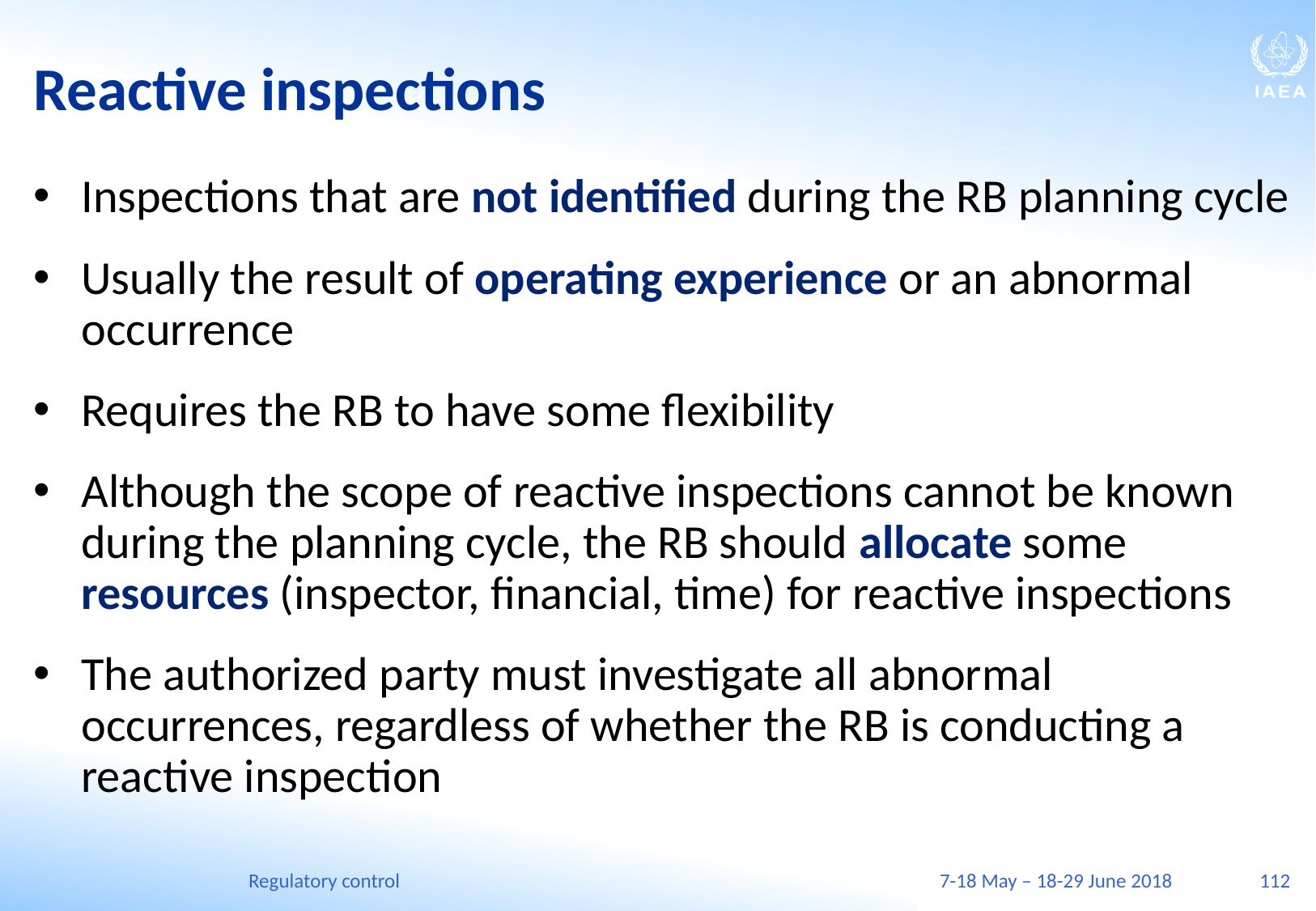

# Reactive inspections
Inspections that are not identified during the RB planning cycle
Usually the result of operating experience or an abnormal occurrence
Requires the RB to have some flexibility
Although the scope of reactive inspections cannot be known during the planning cycle, the RB should allocate some resources (inspector, financial, time) for reactive inspections
The authorized party must investigate all abnormal occurrences, regardless of whether the RB is conducting a reactive inspection
Regulatory control
7-18 May – 18-29 June 2018
112